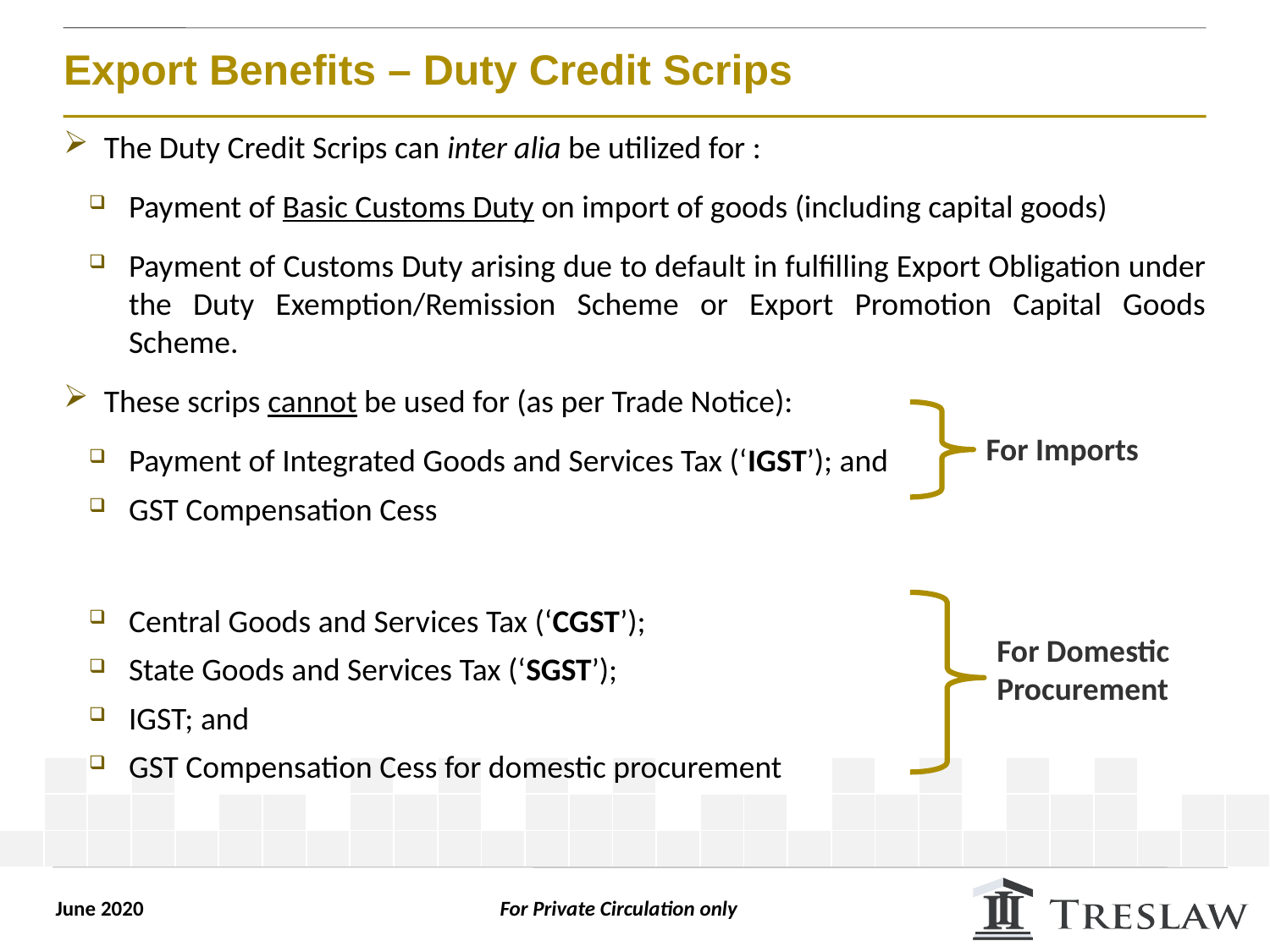

# Export Benefits – Duty Credit Scrips
The Duty Credit Scrips can inter alia be utilized for :
Payment of Basic Customs Duty on import of goods (including capital goods)
Payment of Customs Duty arising due to default in fulfilling Export Obligation under the Duty Exemption/Remission Scheme or Export Promotion Capital Goods Scheme.
These scrips cannot be used for (as per Trade Notice):
Payment of Integrated Goods and Services Tax (‘IGST’); and
GST Compensation Cess

Central Goods and Services Tax (‘CGST’);
State Goods and Services Tax (‘SGST’);
IGST; and
GST Compensation Cess for domestic procurement

For Imports

For Domestic Procurement